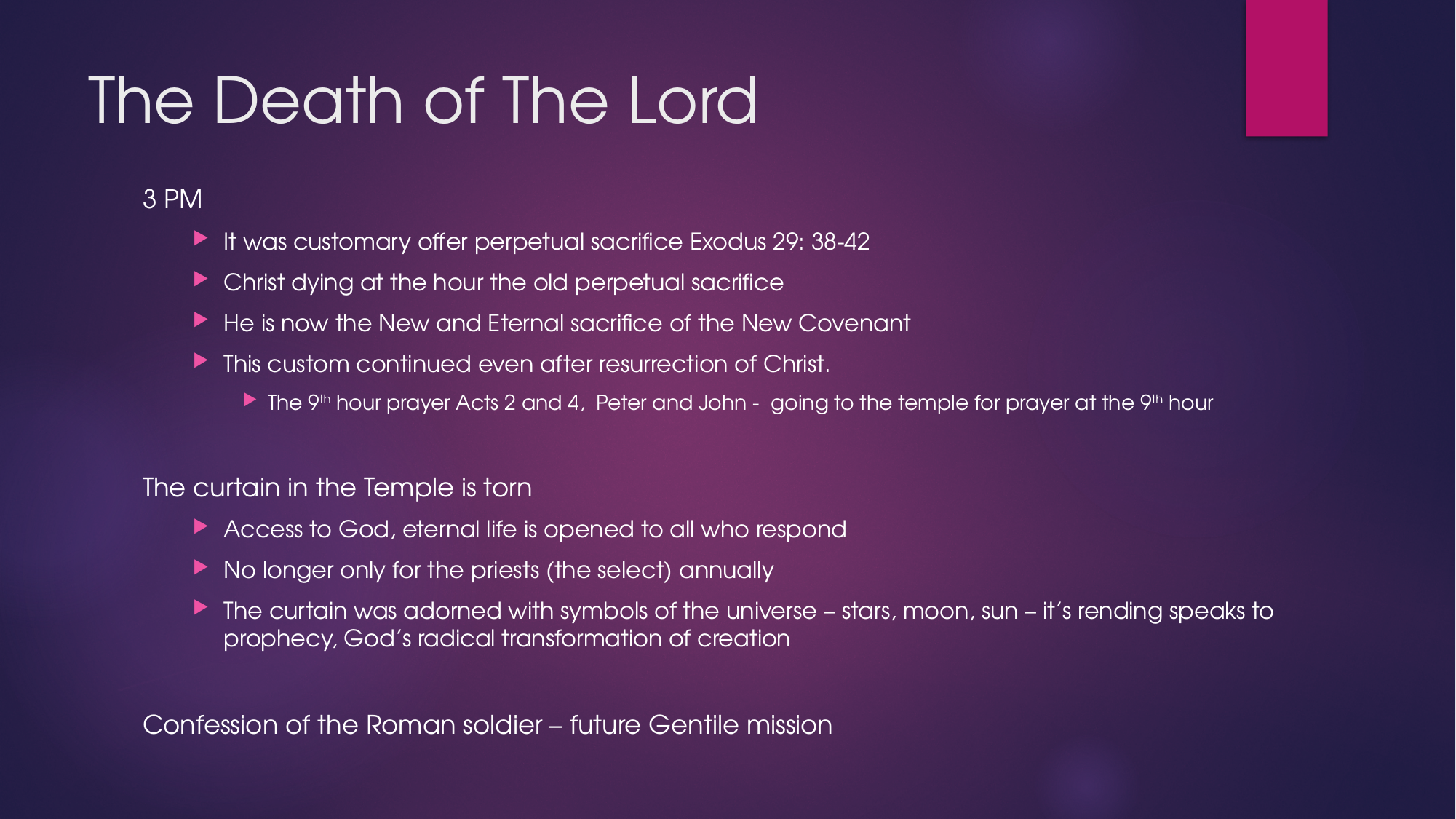

# The Death of The Lord
3 PM
It was customary offer perpetual sacrifice Exodus 29: 38-42
Christ dying at the hour the old perpetual sacrifice
He is now the New and Eternal sacrifice of the New Covenant
This custom continued even after resurrection of Christ.
The 9th hour prayer Acts 2 and 4,  Peter and John -  going to the temple for prayer at the 9th hour

The curtain in the Temple is torn
Access to God, eternal life is opened to all who respond
No longer only for the priests (the select) annually
The curtain was adorned with symbols of the universe – stars, moon, sun – it’s rending speaks to prophecy, God’s radical transformation of creation

Confession of the Roman soldier – future Gentile mission